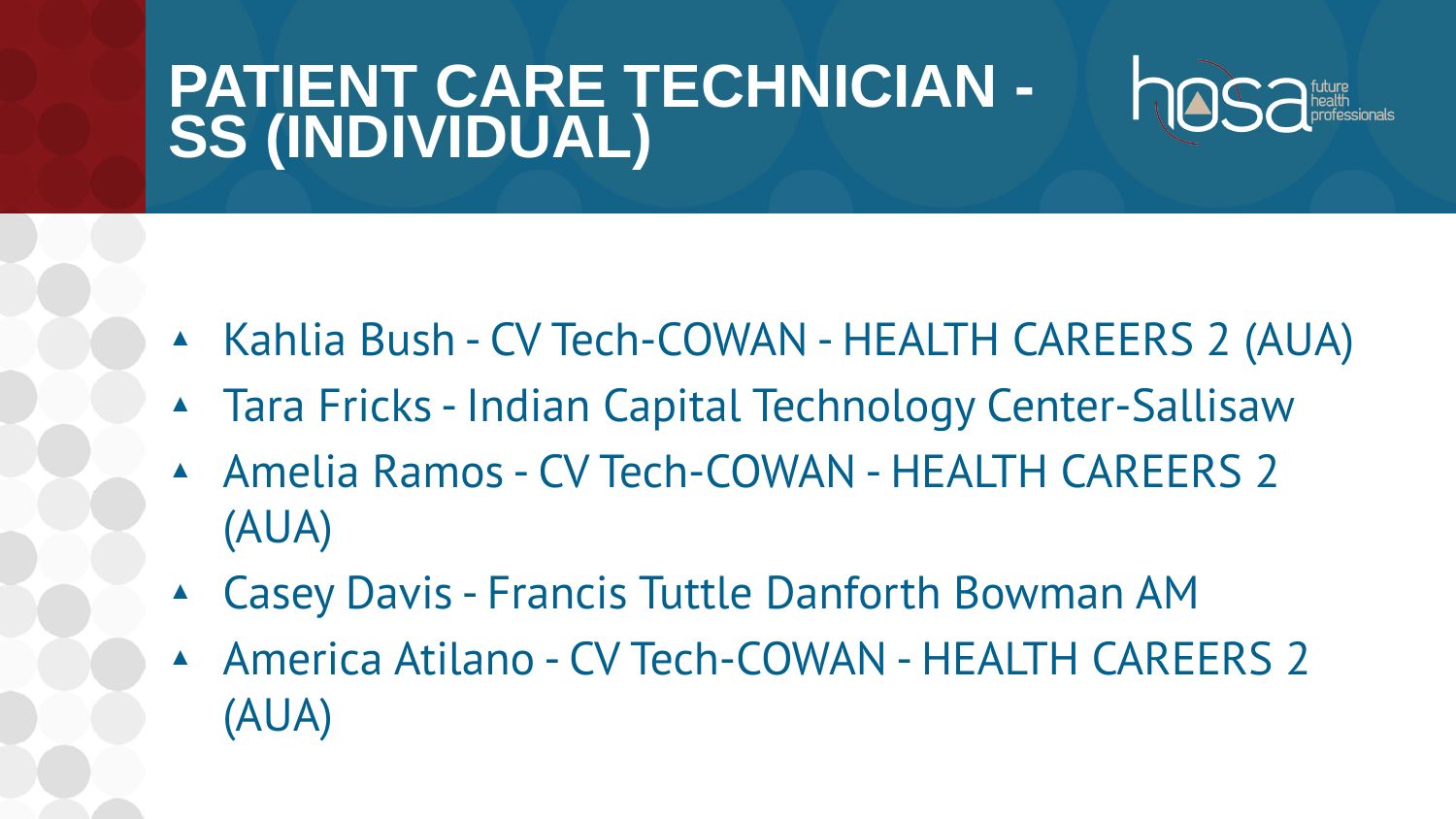

# Patient Care Technician - SS (INDIVIDUAL)

Kahlia Bush - CV Tech-COWAN - HEALTH CAREERS 2 (AUA)
Tara Fricks - Indian Capital Technology Center-Sallisaw
Amelia Ramos - CV Tech-COWAN - HEALTH CAREERS 2 (AUA)
Casey Davis - Francis Tuttle Danforth Bowman AM
America Atilano - CV Tech-COWAN - HEALTH CAREERS 2 (AUA)